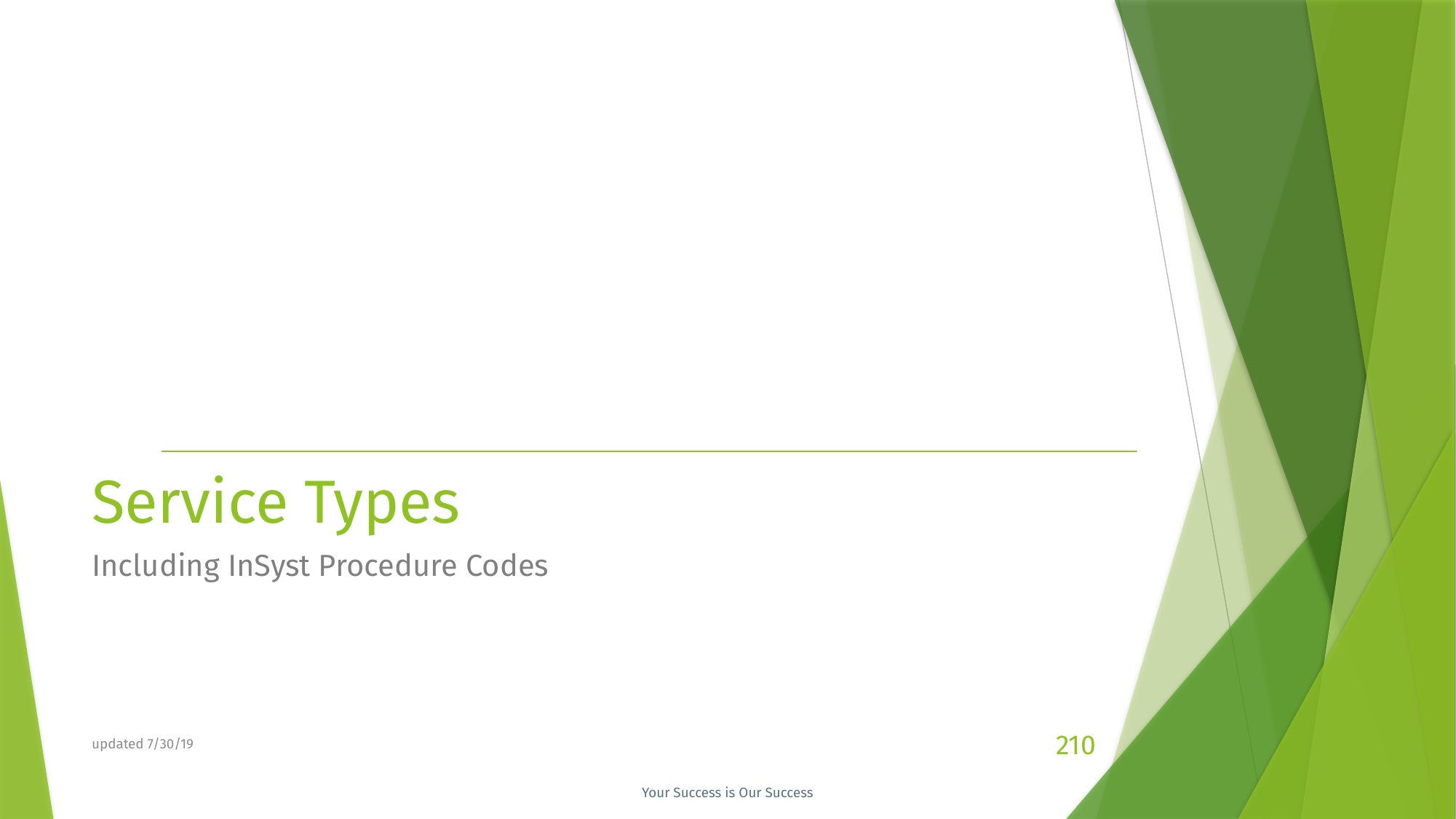

# Service Types
Including InSyst Procedure Codes
updated 7/30/19
210